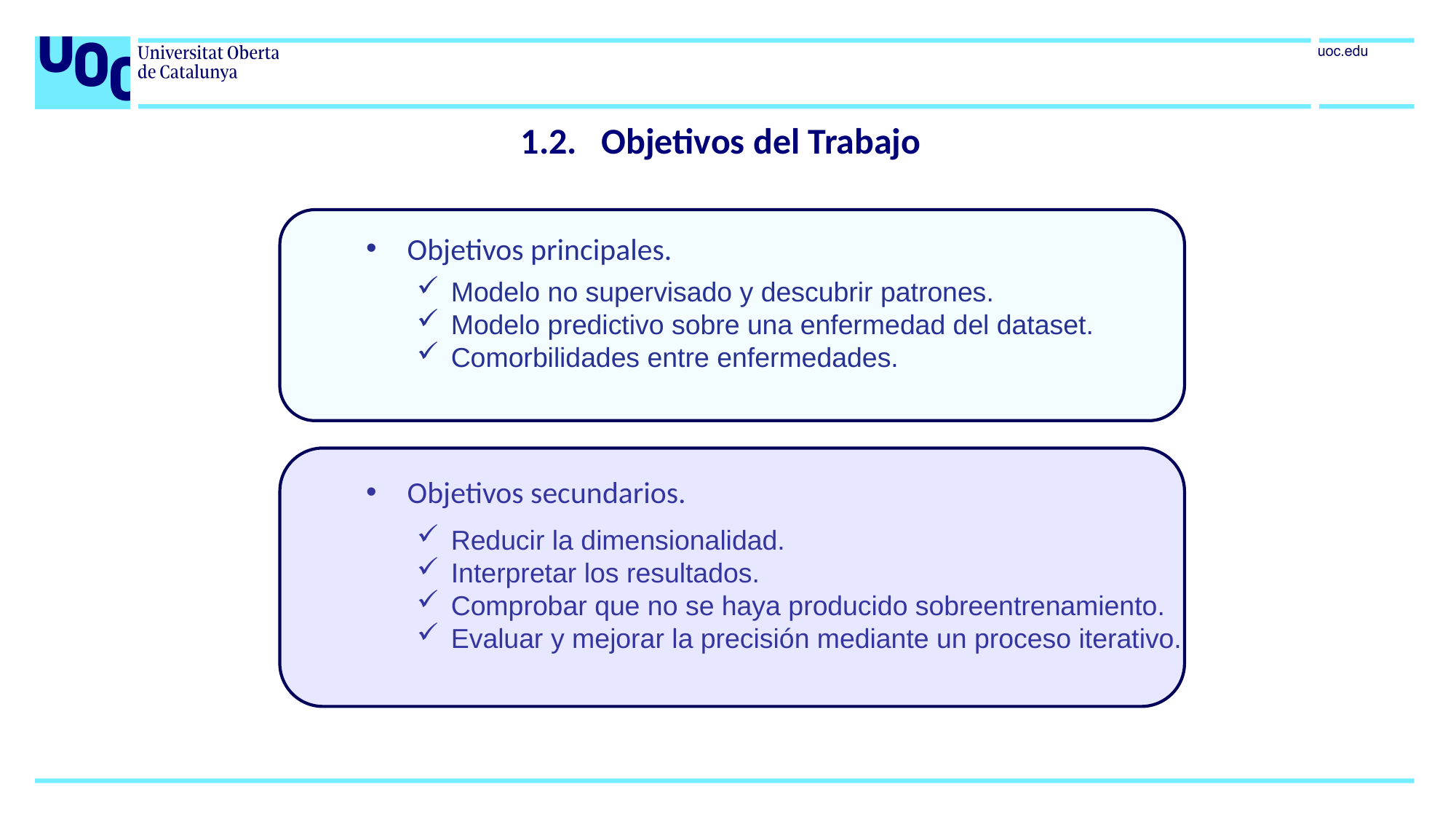

# 1.2.   Objetivos del Trabajo

Objetivos principales.
Modelo no supervisado y descubrir patrones.
Modelo predictivo sobre una enfermedad del dataset.
Comorbilidades entre enfermedades.

Objetivos secundarios.
Reducir la dimensionalidad.
Interpretar los resultados.
Comprobar que no se haya producido sobreentrenamiento.
Evaluar y mejorar la precisión mediante un proceso iterativo.